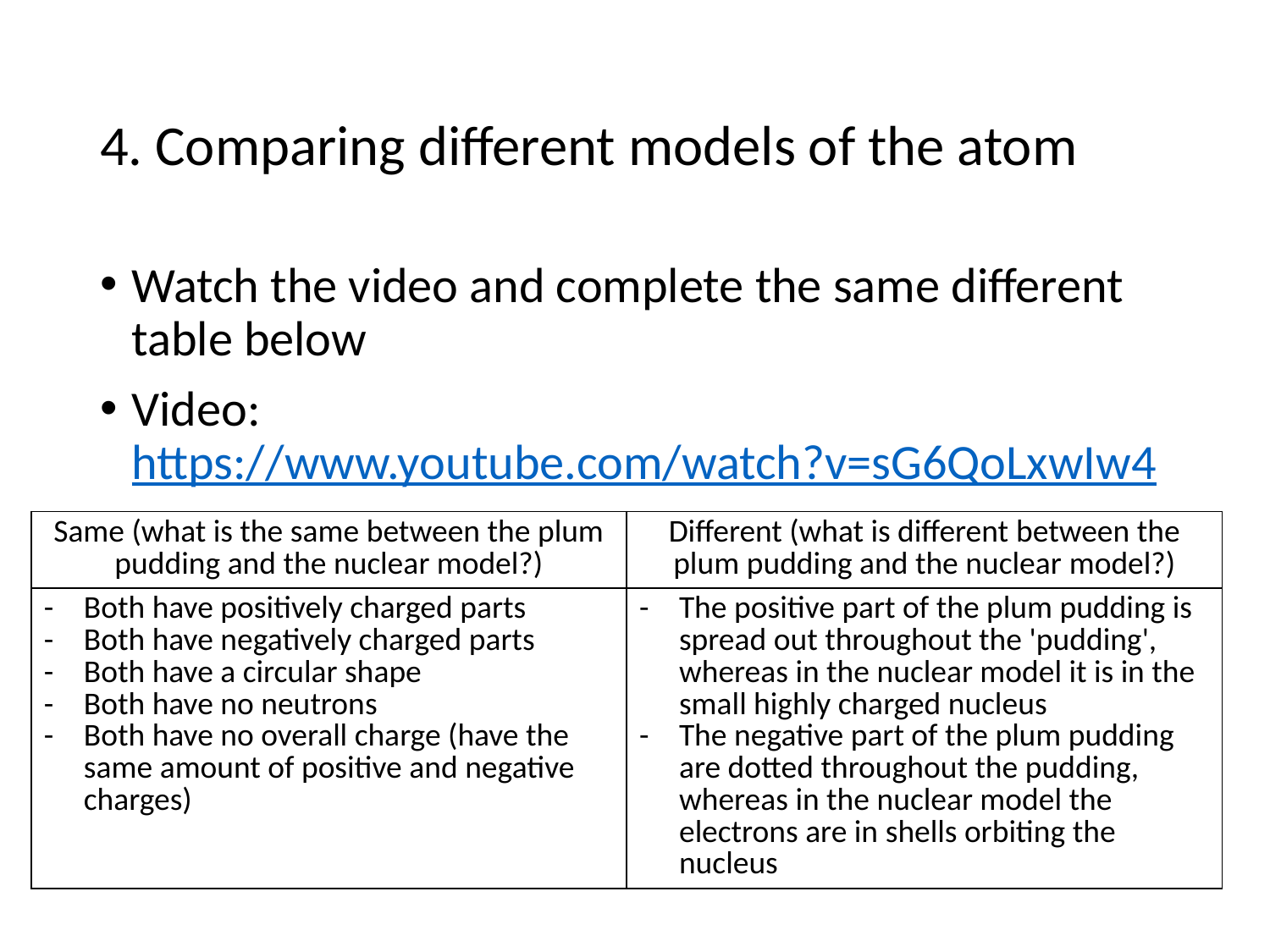

# 4. Comparing different models of the atom
Watch the video and complete the same different table below
Video: https://www.youtube.com/watch?v=sG6QoLxwIw4

| Same (what is the same between the plum pudding and the nuclear model?) | Different (what is different between the plum pudding and the nuclear model?) |
| --- | --- |
| Both have positively charged parts Both have negatively charged parts  Both have a circular shape Both have no neutrons Both have no overall charge (have the same amount of positive and negative charges) | The positive part of the plum pudding is spread out throughout the 'pudding', whereas in the nuclear model it is in the small highly charged nucleus The negative part of the plum pudding are dotted throughout the pudding, whereas in the nuclear model the electrons are in shells orbiting the nucleus |